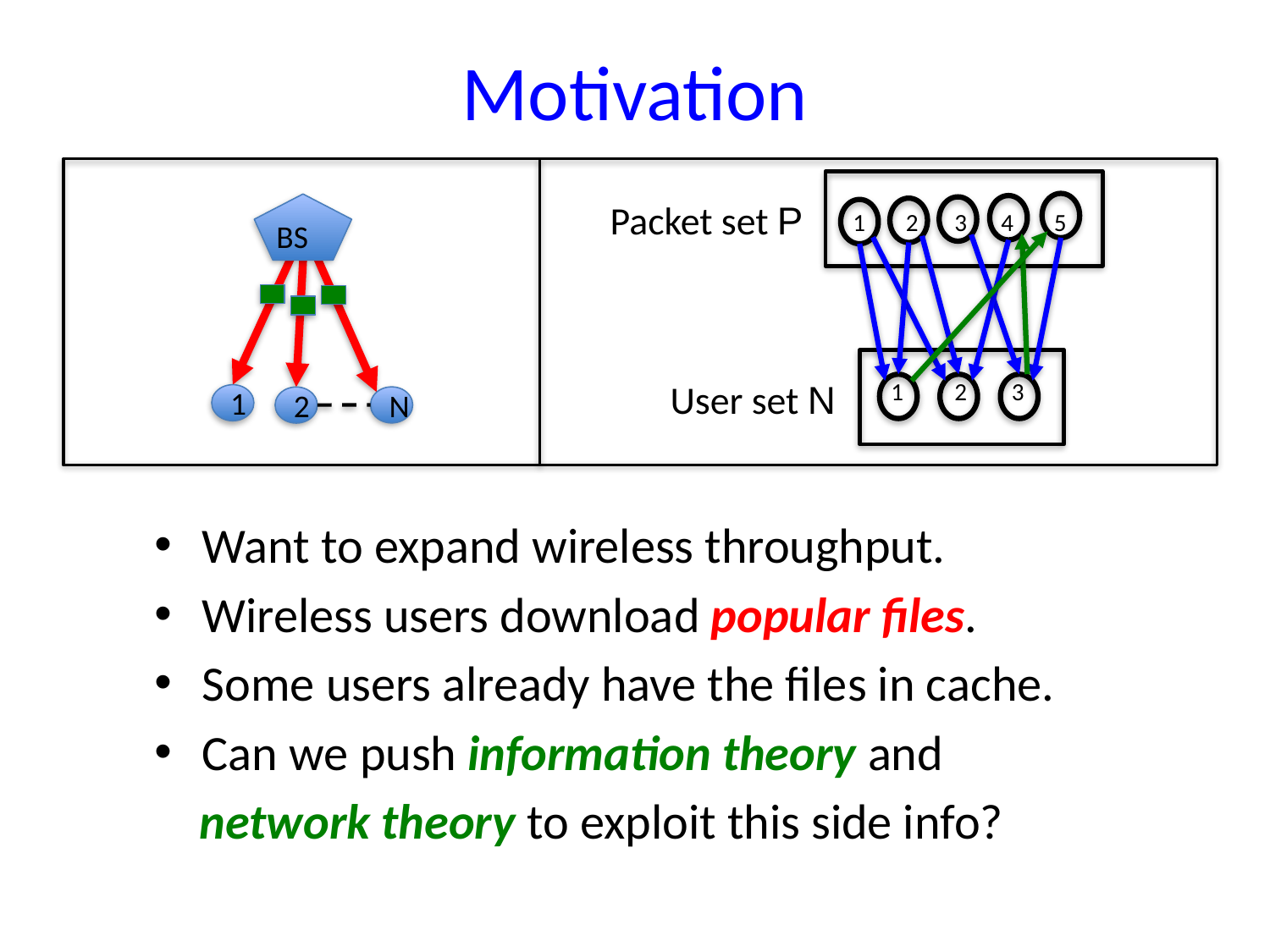

# Motivation

4
5
1
2
3
1
2
3
Packet set P
User set N

BS

1
N
2
Want to expand wireless throughput.
Wireless users download popular files.
Some users already have the files in cache.
Can we push information theory and
    network theory to exploit this side info?